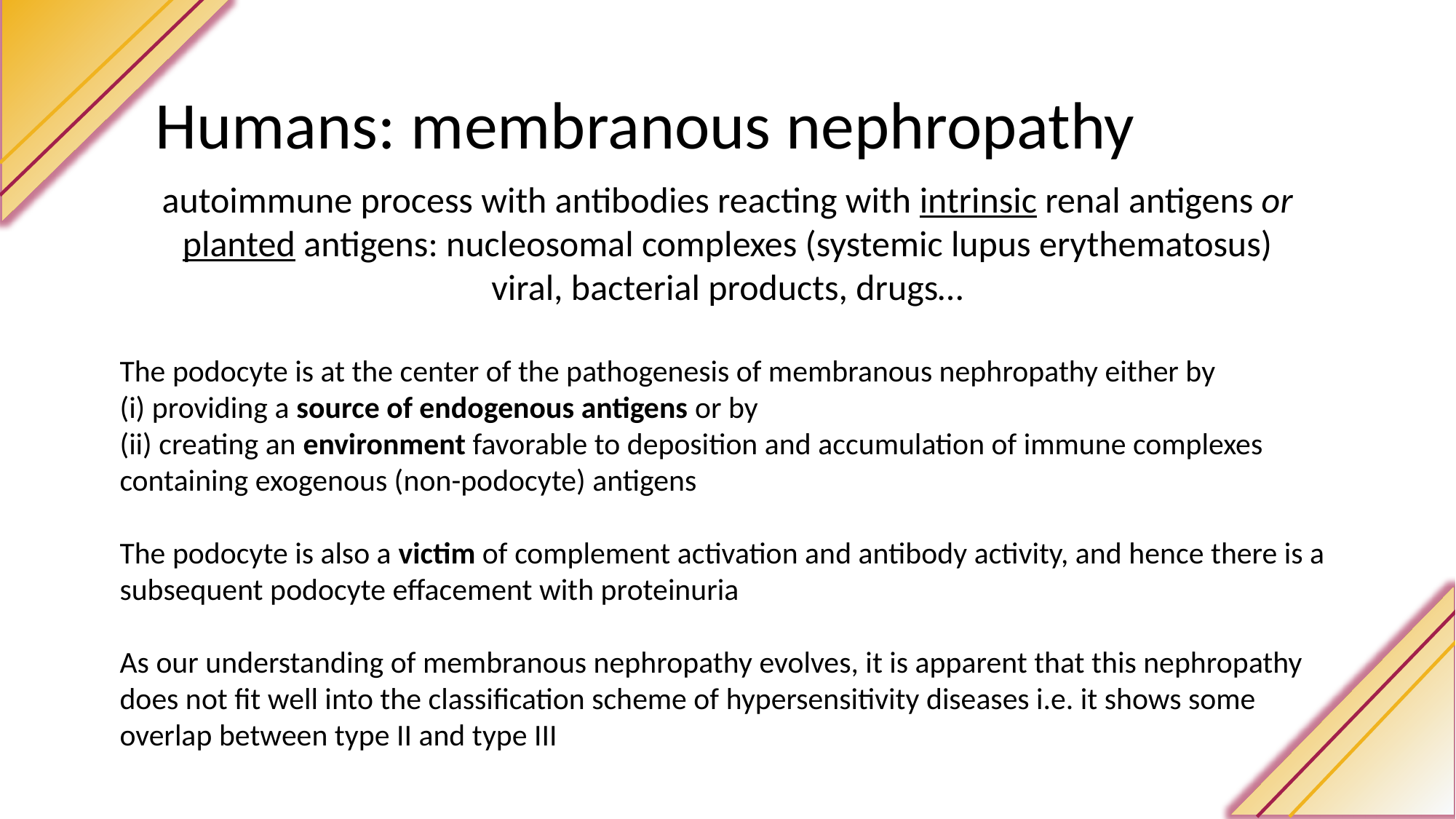

Humans: membranous nephropathy
autoimmune process with antibodies reacting with intrinsic renal antigens or planted antigens: nucleosomal complexes (systemic lupus erythematosus)
viral, bacterial products, drugs…

The podocyte is at the center of the pathogenesis of membranous nephropathy either by
(i) providing a source of endogenous antigens or by
(ii) creating an environment favorable to deposition and accumulation of immune complexes containing exogenous (non-podocyte) antigens

The podocyte is also a victim of complement activation and antibody activity, and hence there is a subsequent podocyte effacement with proteinuria

As our understanding of membranous nephropathy evolves, it is apparent that this nephropathy does not fit well into the classification scheme of hypersensitivity diseases i.e. it shows some overlap between type II and type III

31